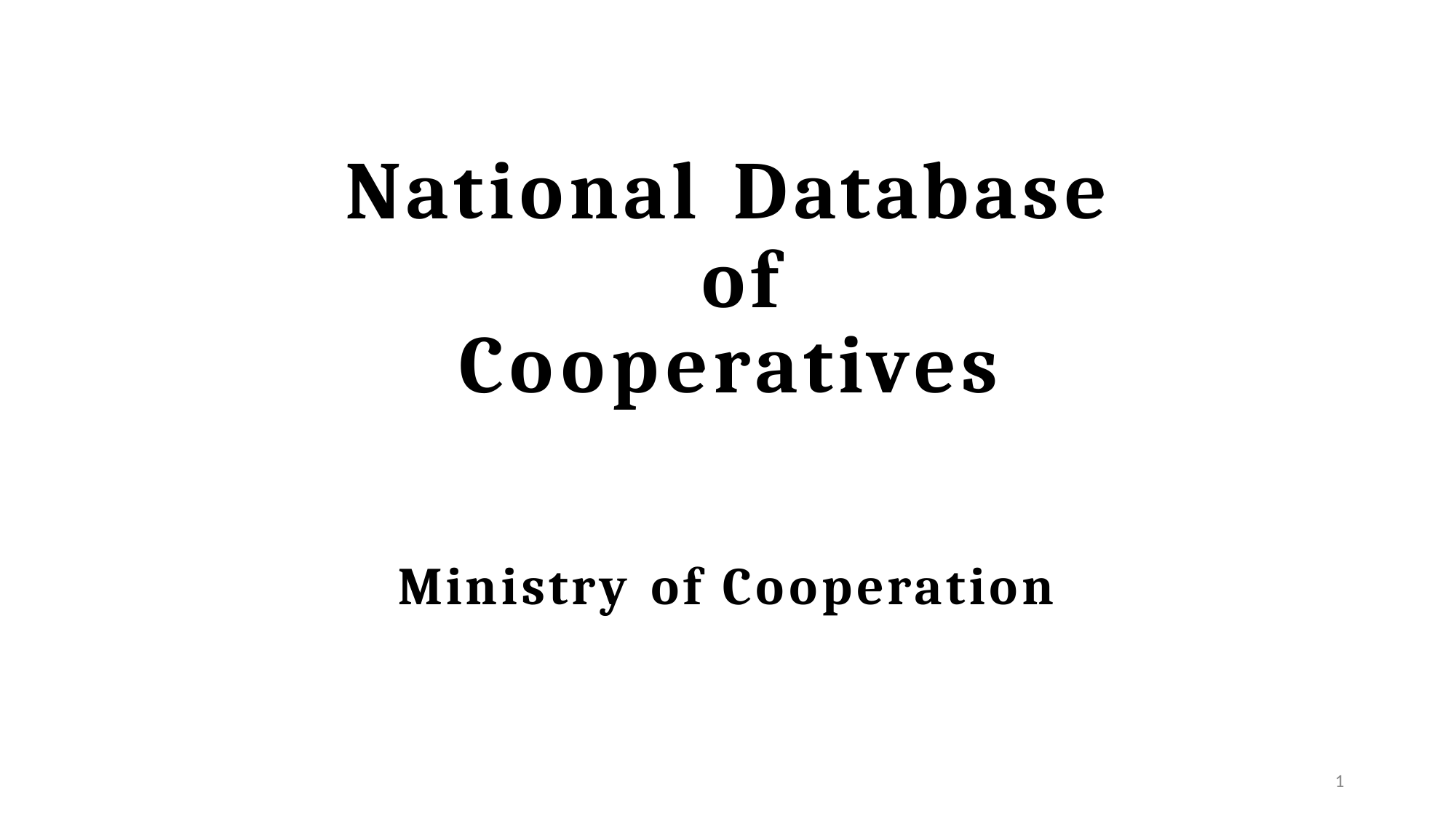

National	Database  of
Cooperatives
Ministry	of	Cooperation
1